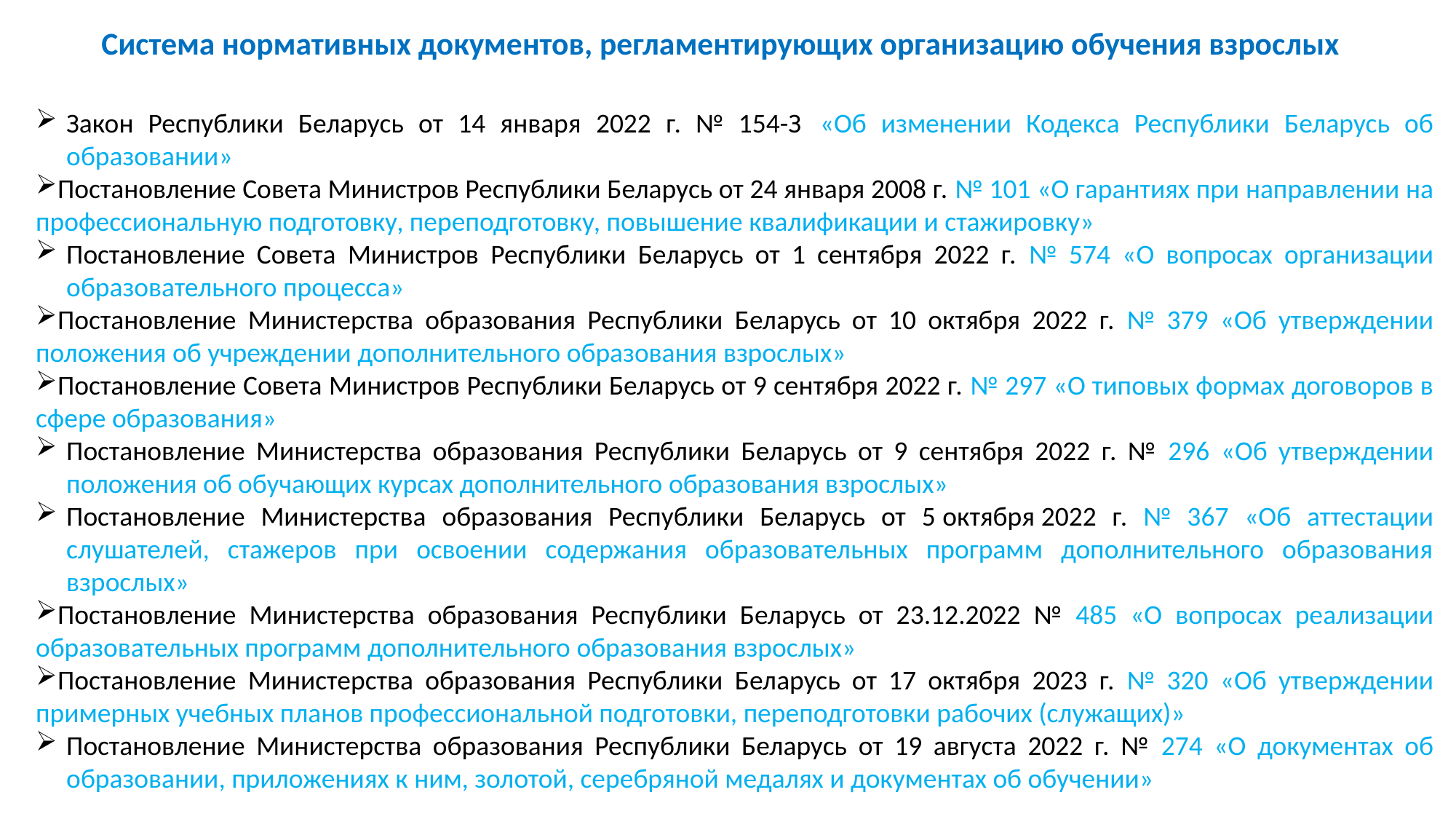

# Система нормативных документов, регламентирующих организацию обучения взрослых
Закон Республики Беларусь от 14 января 2022 г. № 154-З  «Об изменении Кодекса Республики Беларусь об образовании»
Постановление Совета Министров Республики Беларусь от 24 января 2008 г. № 101 «О гарантиях при направлении на профессиональную подготовку, переподготовку, повышение квалификации и стажировку»
Постановление Совета Министров Республики Беларусь от 1 сентября 2022 г. № 574 «О вопросах организации образовательного процесса»
Постановление Министерства образования Республики Беларусь от 10 октября 2022 г. № 379 «Об утверждении положения об учреждении дополнительного образования взрослых»
Постановление Совета Министров Республики Беларусь от 9 сентября 2022 г. № 297 «О типовых формах договоров в сфере образования»
Постановление Министерства образования Республики Беларусь от 9 сентября 2022 г. № 296 «Об утверждении положения об обучающих курсах дополнительного образования взрослых»
Постановление Министерства образования Республики Беларусь от 5 октября 2022 г. № 367 «Об аттестации слушателей, стажеров при освоении содержания образовательных программ дополнительного образования взрослых»
Постановление Министерства образования Республики Беларусь от 23.12.2022 № 485 «О вопросах реализации образовательных программ дополнительного образования взрослых»
Постановление Министерства образования Республики Беларусь от 17 октября 2023 г. № 320 «Об утверждении примерных учебных планов профессиональной подготовки, переподготовки рабочих (служащих)»
Постановление Министерства образования Республики Беларусь от 19 августа 2022 г. № 274 «О документах об образовании, приложениях к ним, золотой, серебряной медалях и документах об обучении»